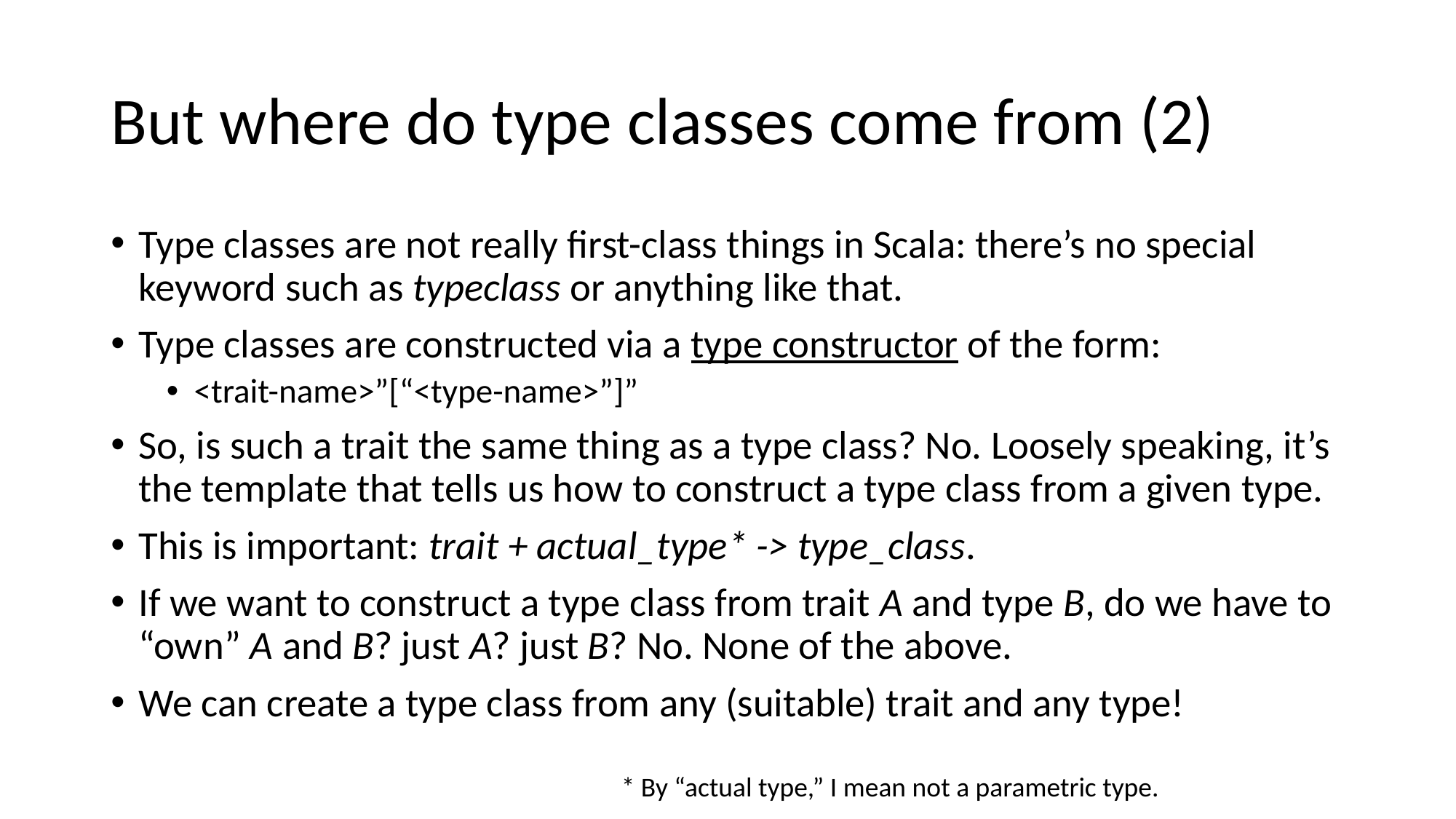

# But where do type classes come from (2)
Type classes are not really first-class things in Scala: there’s no special keyword such as typeclass or anything like that.
Type classes are constructed via a type constructor of the form:
<trait-name>”[“<type-name>”]”
So, is such a trait the same thing as a type class? No. Loosely speaking, it’s the template that tells us how to construct a type class from a given type.
This is important: trait + actual_type* -> type_class.
If we want to construct a type class from trait A and type B, do we have to “own” A and B? just A? just B? No. None of the above.
We can create a type class from any (suitable) trait and any type!
* By “actual type,” I mean not a parametric type.